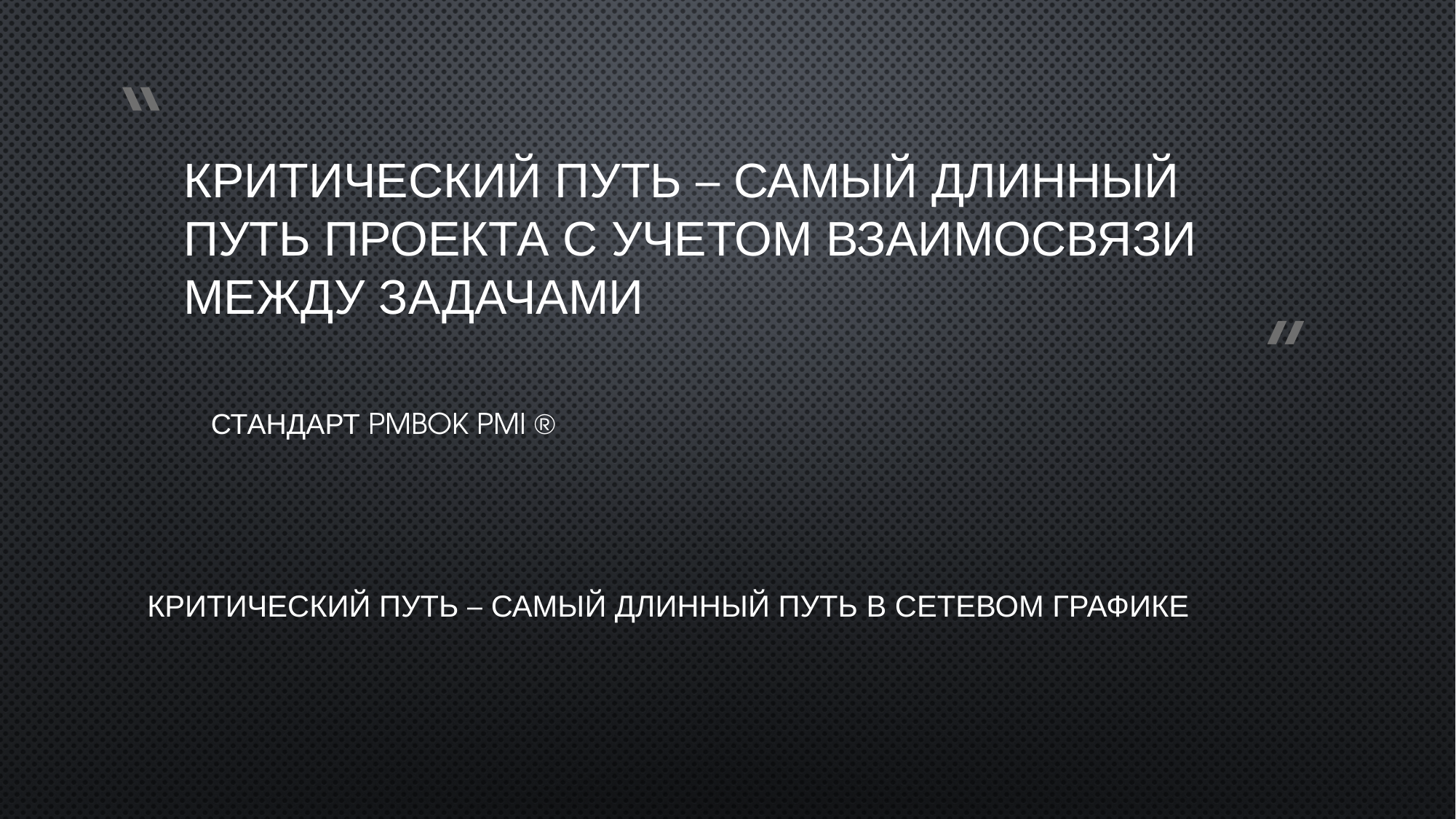

# Критический путь – самый длинный путь проекта с учетом взаимосвязи между задачами
Стандарт PMBoK PMI ®
Критический путь – самый длинный путь в сетевом графике